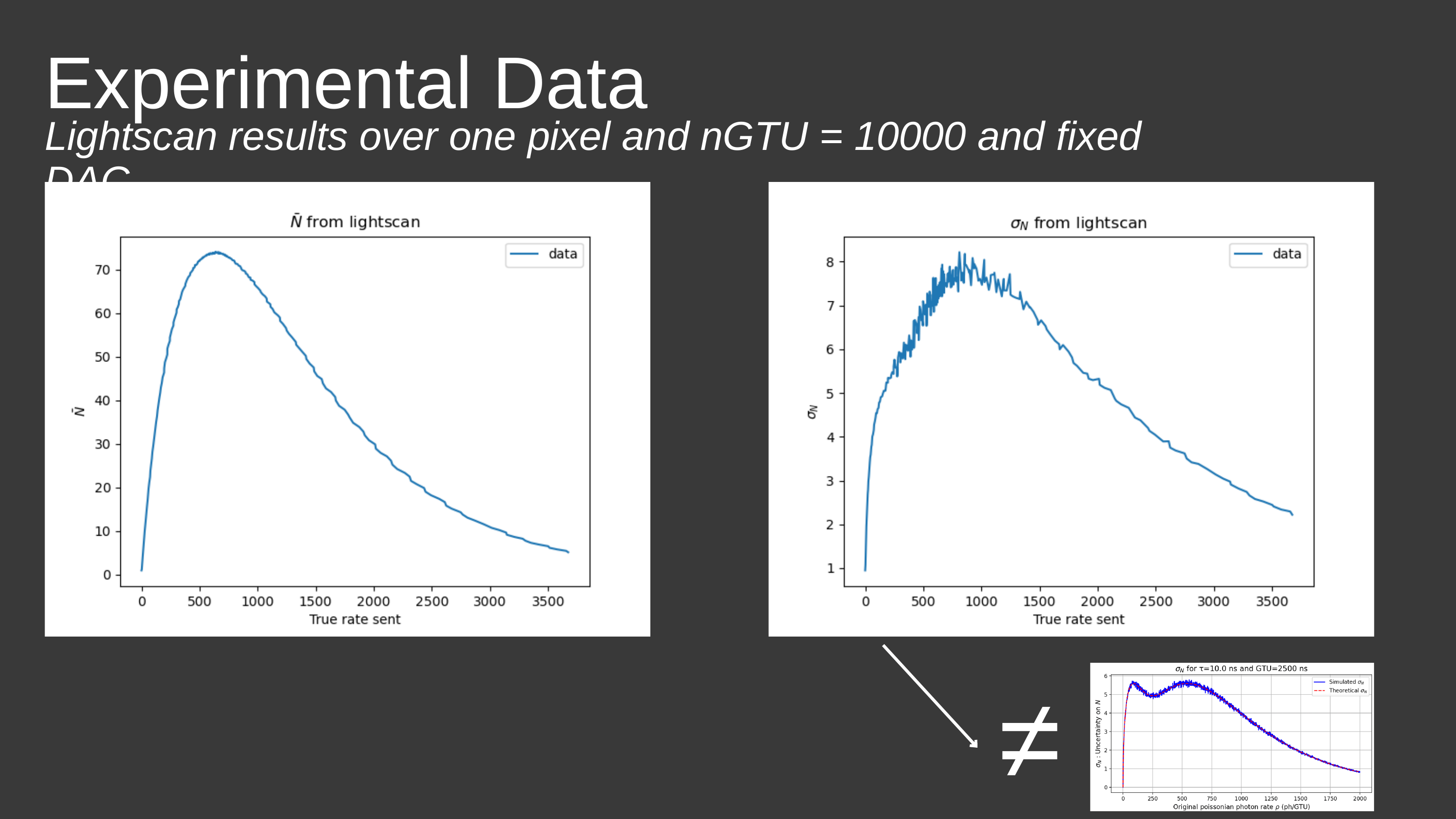

Experimental Data
Lightscan results over one pixel and nGTU = 10000 and fixed DAC.

≠